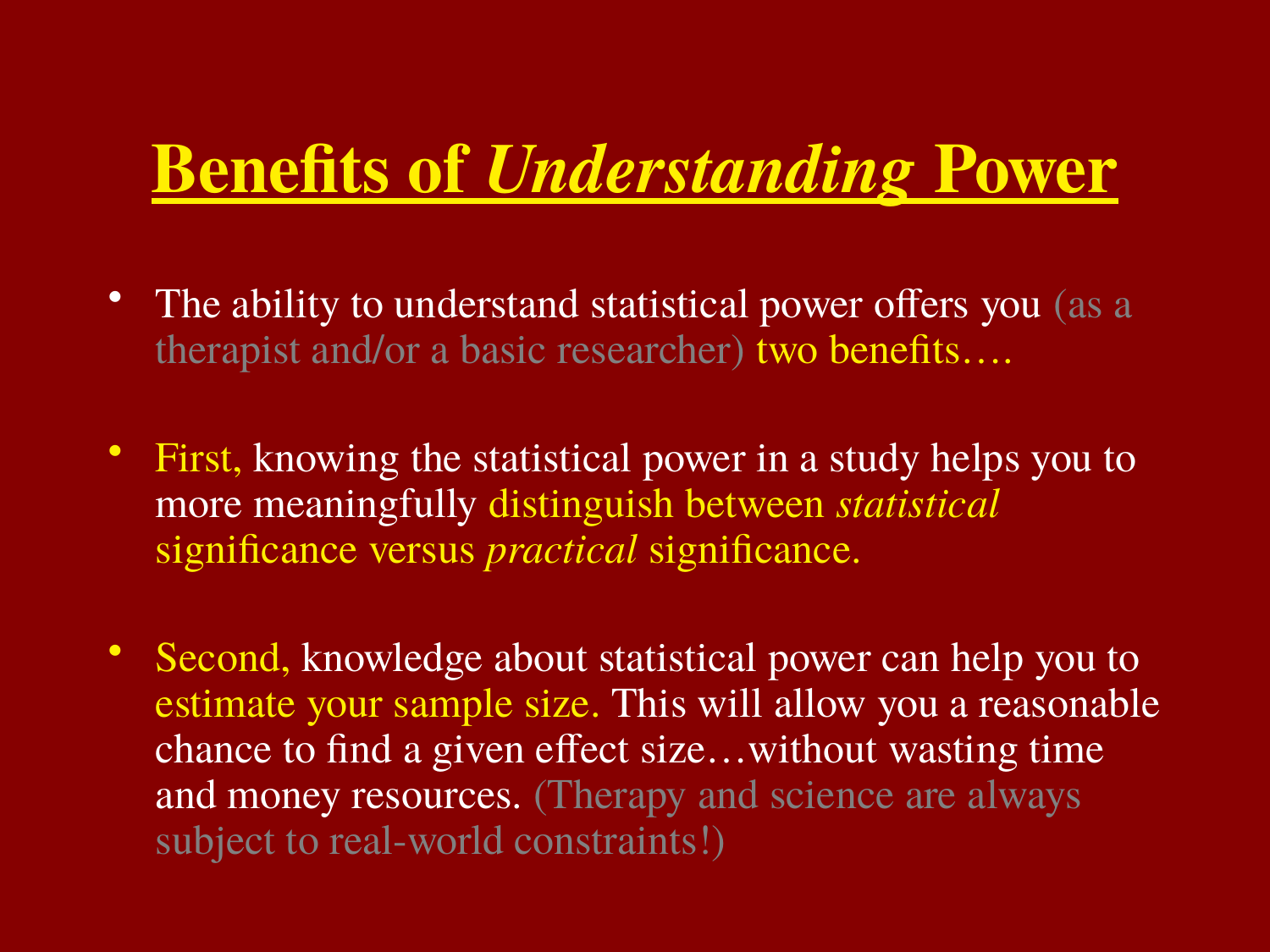

# Benefits of Understanding Power
The ability to understand statistical power offers you (as a therapist and/or a basic researcher) two benefits….

First, knowing the statistical power in a study helps you to more meaningfully distinguish between statistical significance versus practical significance.

Second, knowledge about statistical power can help you to estimate your sample size. This will allow you a reasonable chance to find a given effect size…without wasting time and money resources. (Therapy and science are always subject to real-world constraints!)